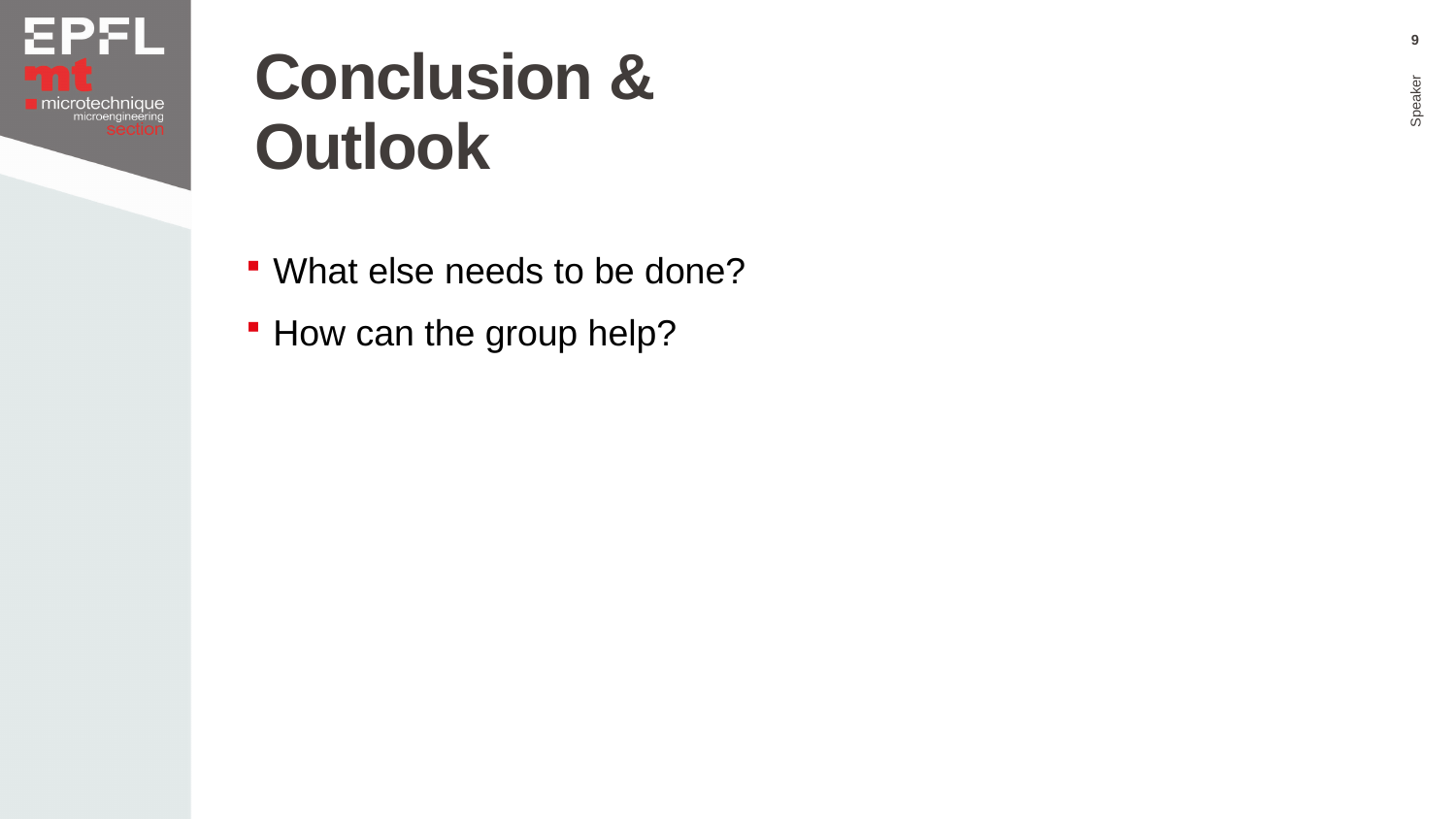

9
# Conclusion & Outlook
What else needs to be done?
How can the group help?

Speaker